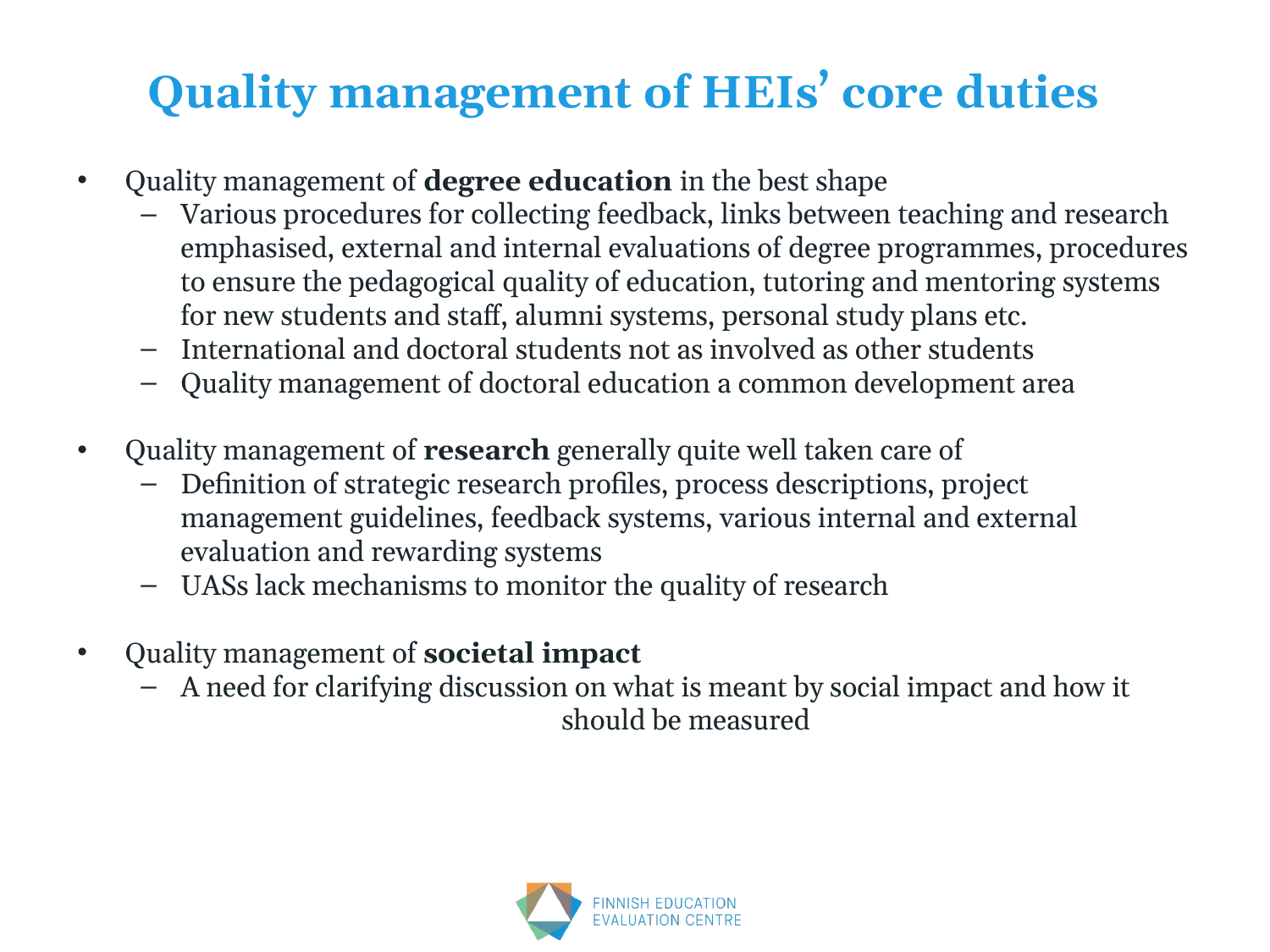

# Quality management of HEIs’ core duties
Quality management of degree education in the best shape
Various procedures for collecting feedback, links between teaching and research emphasised, external and internal evaluations of degree programmes, procedures to ensure the pedagogical quality of education, tutoring and mentoring systems for new students and staff, alumni systems, personal study plans etc.
International and doctoral students not as involved as other students
Quality management of doctoral education a common development area

Quality management of research generally quite well taken care of
Definition of strategic research profiles, process descriptions, project management guidelines, feedback systems, various internal and external evaluation and rewarding systems
UASs lack mechanisms to monitor the quality of research

Quality management of societal impact
A need for clarifying discussion on what is meant by social impact and how it 			should be measured